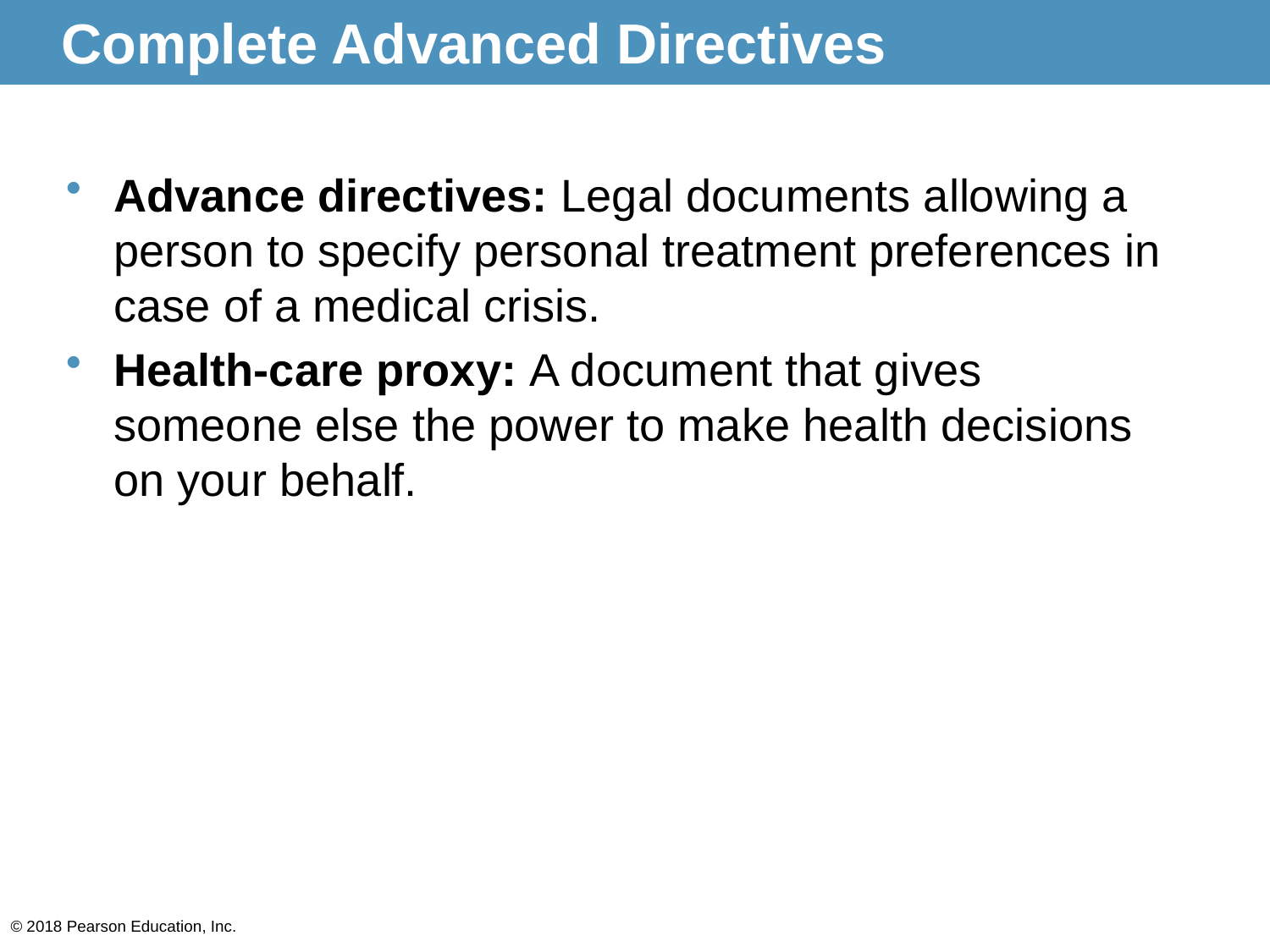

# Complete Advanced Directives
Advance directives: Legal documents allowing a person to specify personal treatment preferences in case of a medical crisis.
Health-care proxy: A document that gives someone else the power to make health decisions on your behalf.